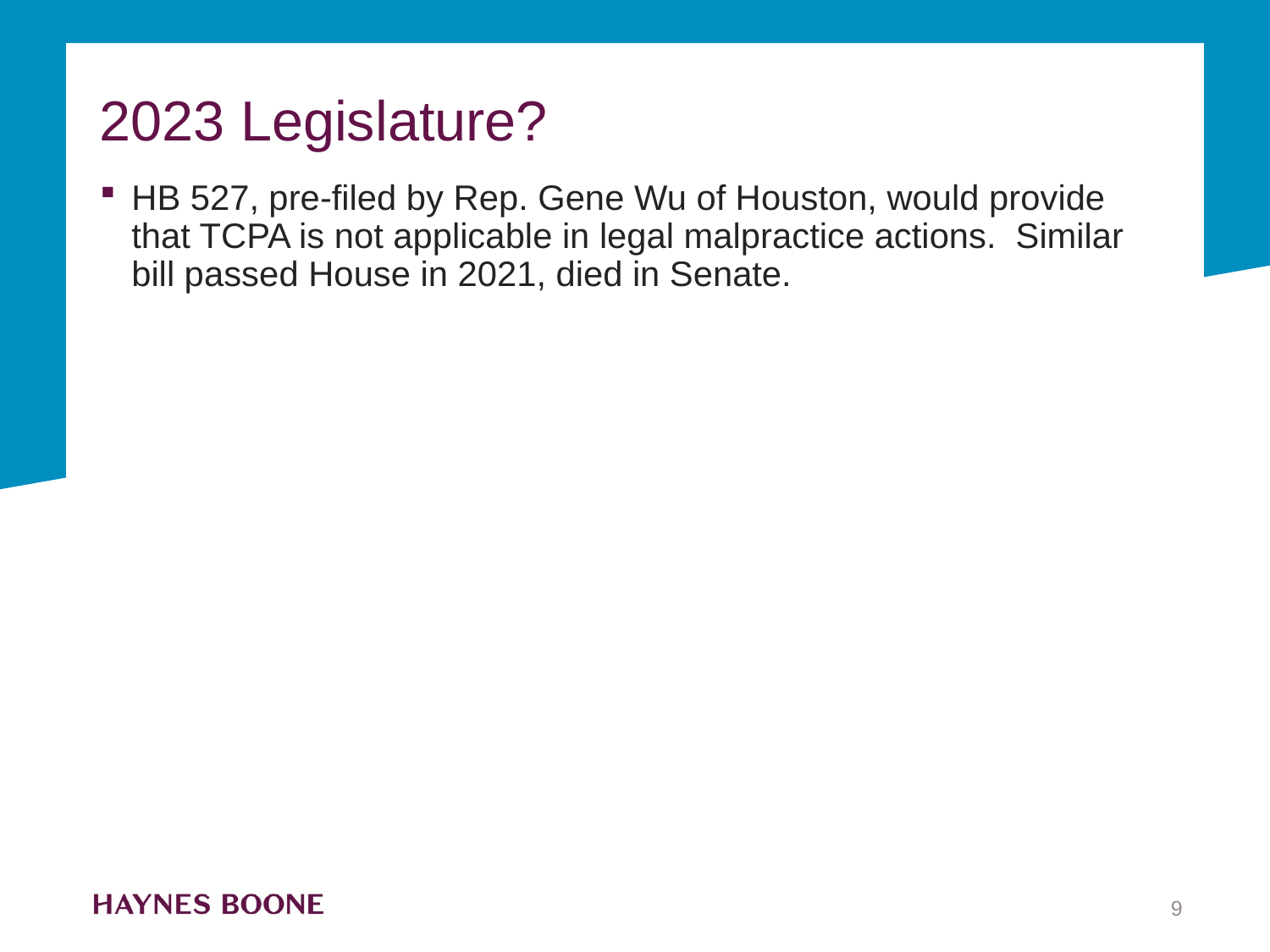

# 2023 Legislature?
HB 527, pre-filed by Rep. Gene Wu of Houston, would provide that TCPA is not applicable in legal malpractice actions.  Similar bill passed House in 2021, died in Senate.

9